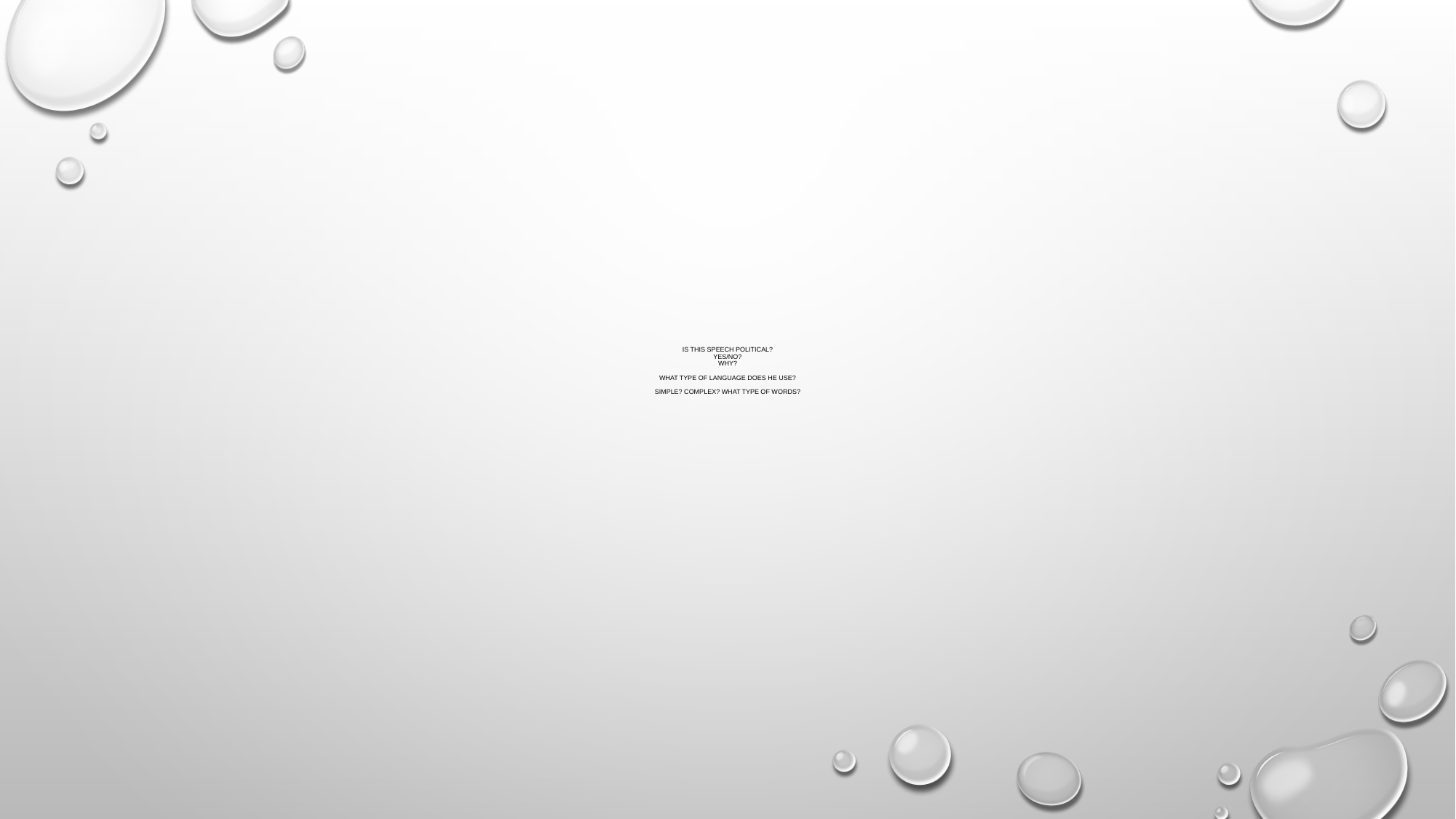

# IS THIS SPEECH POLITICAL? YES/NO? WHY? WHAT TYPE OF LANGUAGE DOES HE USE? SIMPLE? COMPLEX? WHAT TYPE OF WORDS?